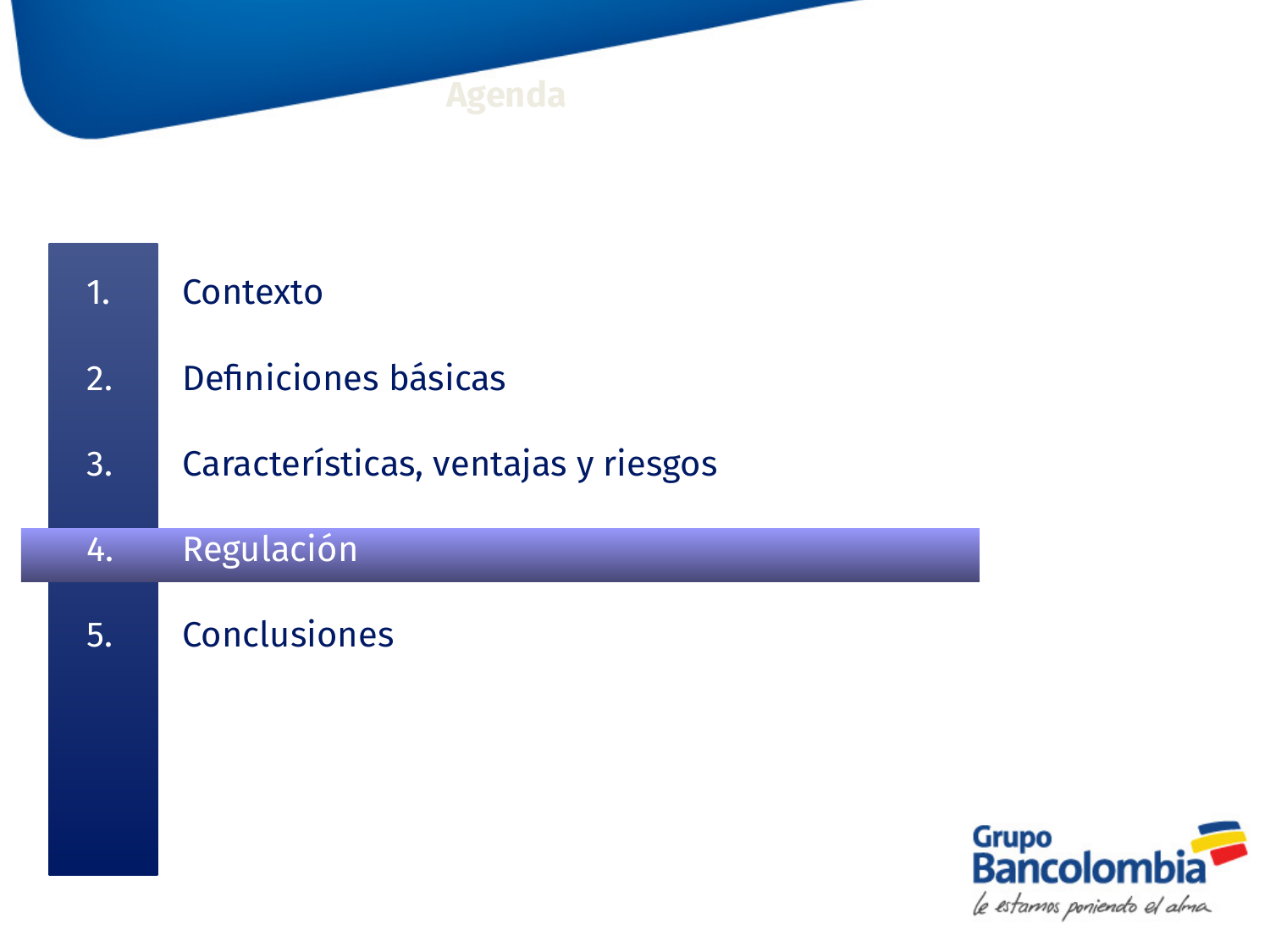

Agenda

Contexto
Definiciones básicas
Características, ventajas y riesgos
Regulación
Conclusiones